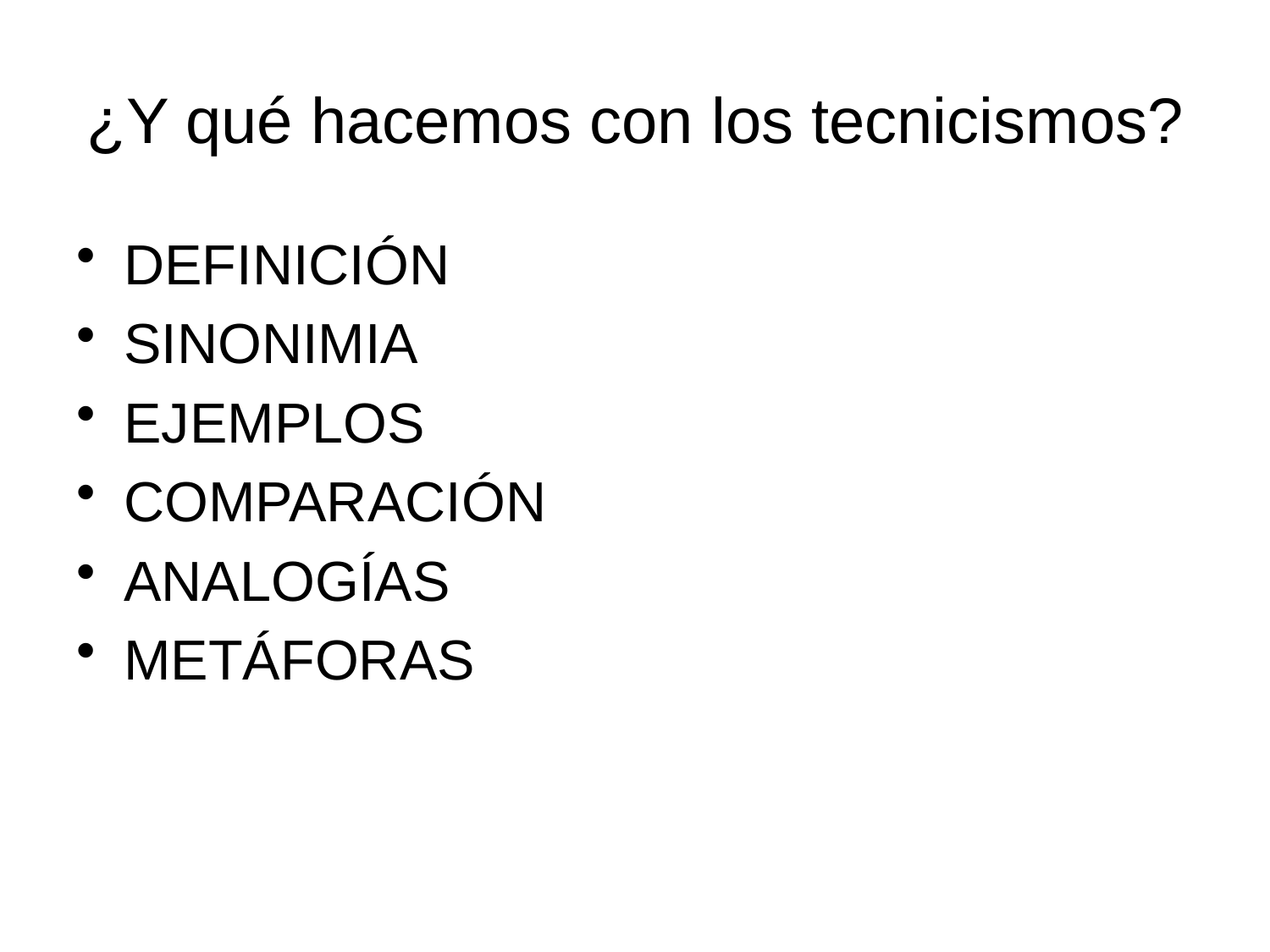

# ¿Y qué hacemos con los tecnicismos?
DEFINICIÓN
SINONIMIA
EJEMPLOS
COMPARACIÓN
ANALOGÍAS
METÁFORAS